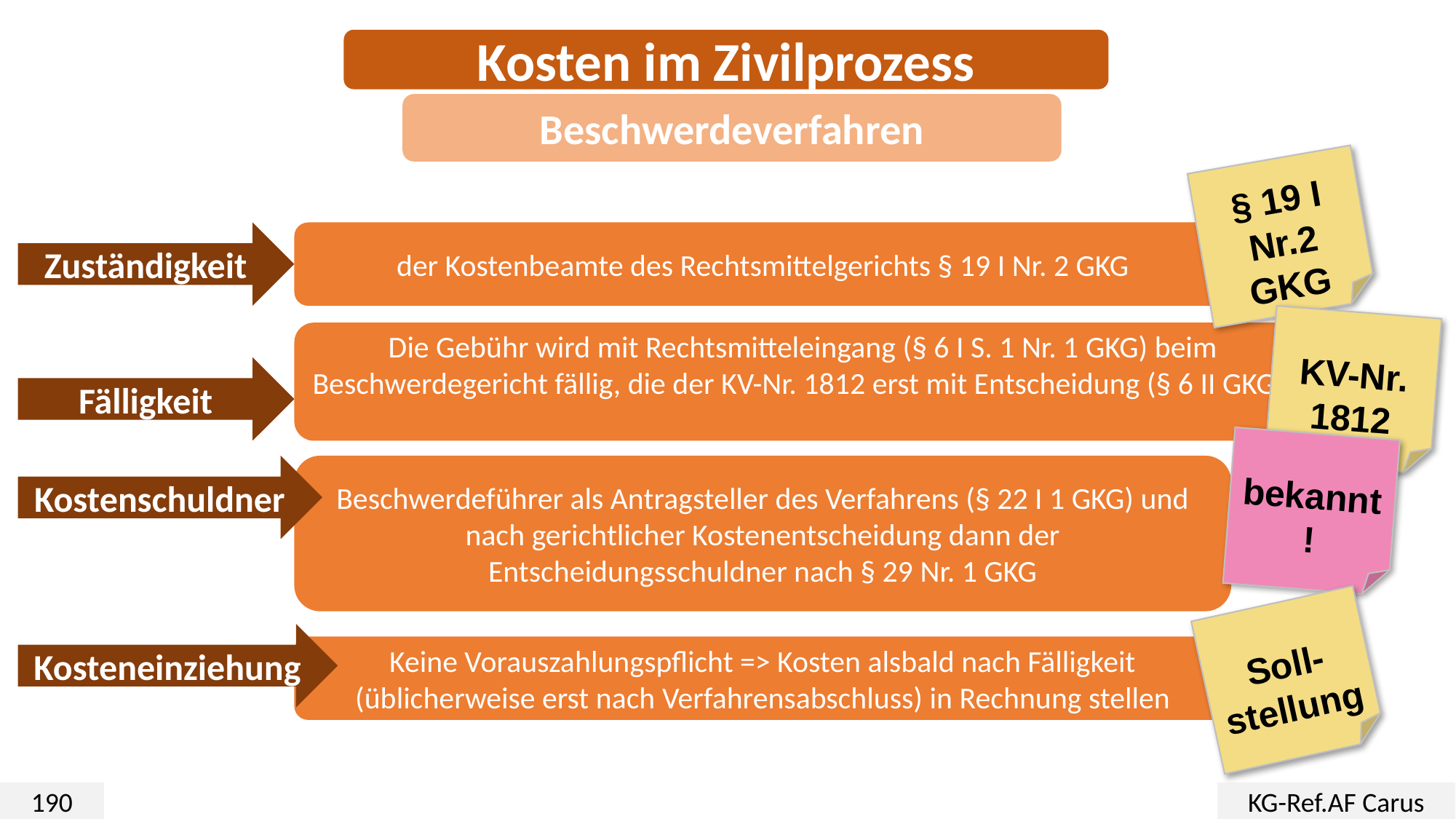

Kosten im Zivilprozess
Beschwerdeverfahren

§ 19 I Nr.2 GKG
Zuständigkeit

der Kostenbeamte des Rechtsmittelgerichts § 19 I Nr. 2 GKG

KV-Nr. 1812

Die Gebühr wird mit Rechtsmitteleingang (§ 6 I S. 1 Nr. 1 GKG) beim Beschwerdegericht fällig, die der KV-Nr. 1812 erst mit Entscheidung (§ 6 II GKG).
Fälligkeit

bekannt!
Kostenschuldner
Beschwerdeführer als Antragsteller des Verfahrens (§ 22 I 1 GKG) und nach gerichtlicher Kostenentscheidung dann der Entscheidungsschuldner nach § 29 Nr. 1 GKG

Soll-stellung
Kosteneinziehung

Keine Vorauszahlungspflicht => Kosten alsbald nach Fälligkeit (üblicherweise erst nach Verfahrensabschluss) in Rechnung stellen

190
KG-Ref.AF Carus